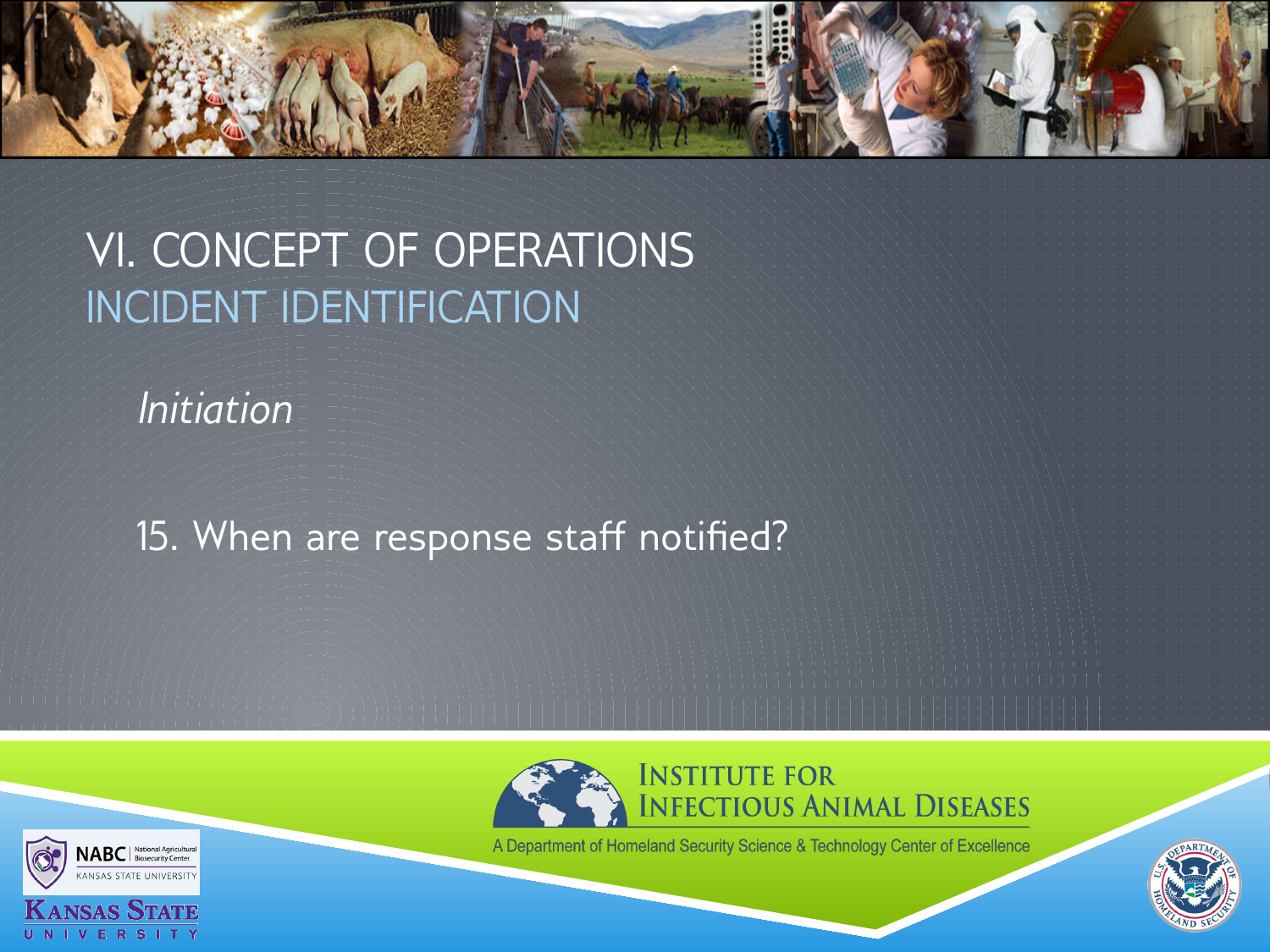

# VI. Concept of Operations Incident Identification
Initiation

15. When are response staff notified?